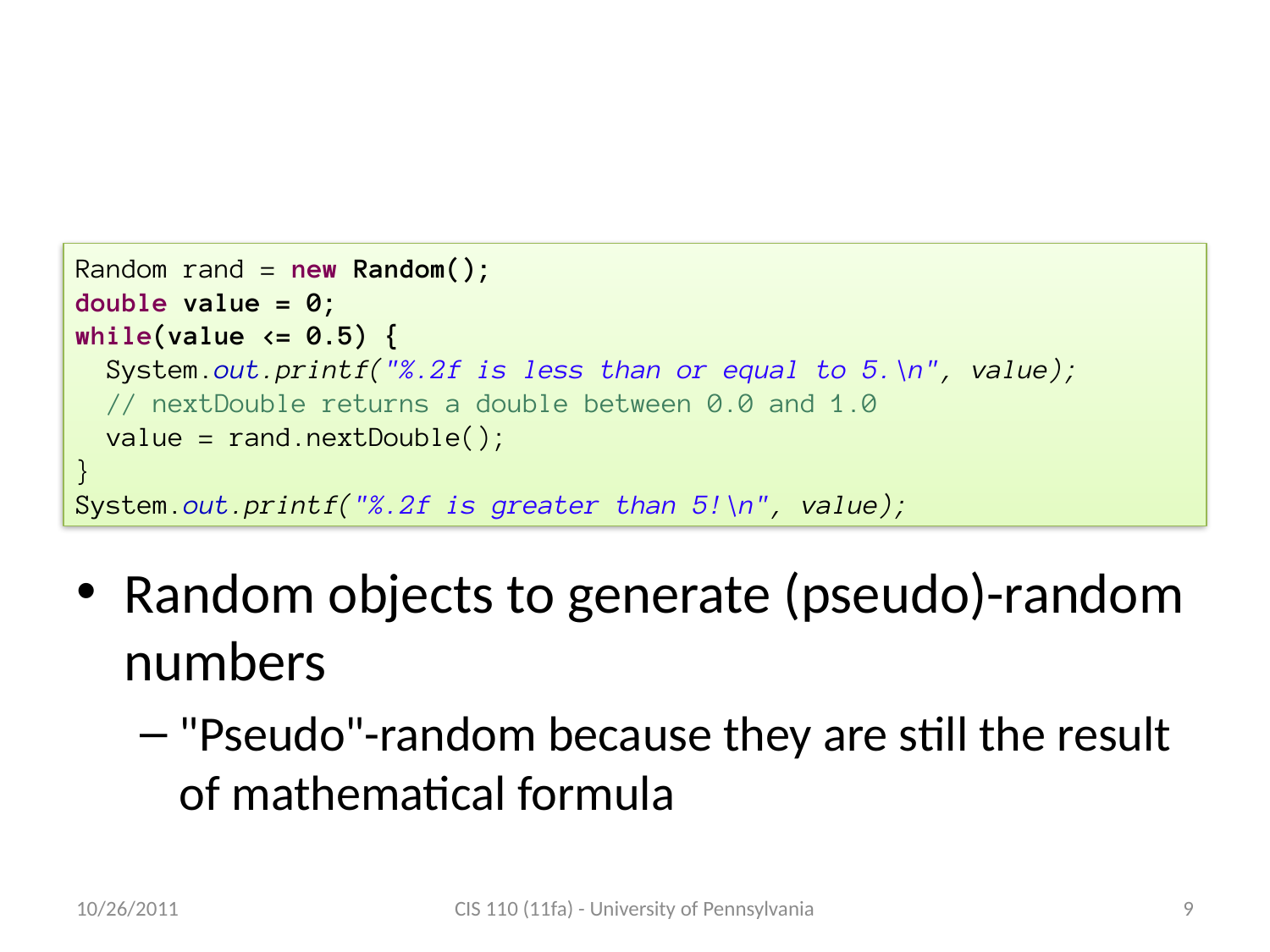

# The Random Object
Random rand = new Random();
double value = 0;
while(value <= 0.5) {
  System.out.printf("%.2f is less than or equal to 5.\n", value);
  // nextDouble returns a double between 0.0 and 1.0
  value = rand.nextDouble();
}
System.out.printf("%.2f is greater than 5!\n", value);
Random objects to generate (pseudo)-random numbers
"Pseudo"-random because they are still the result of mathematical formula
10/26/2011
CIS 110 (11fa) - University of Pennsylvania
9